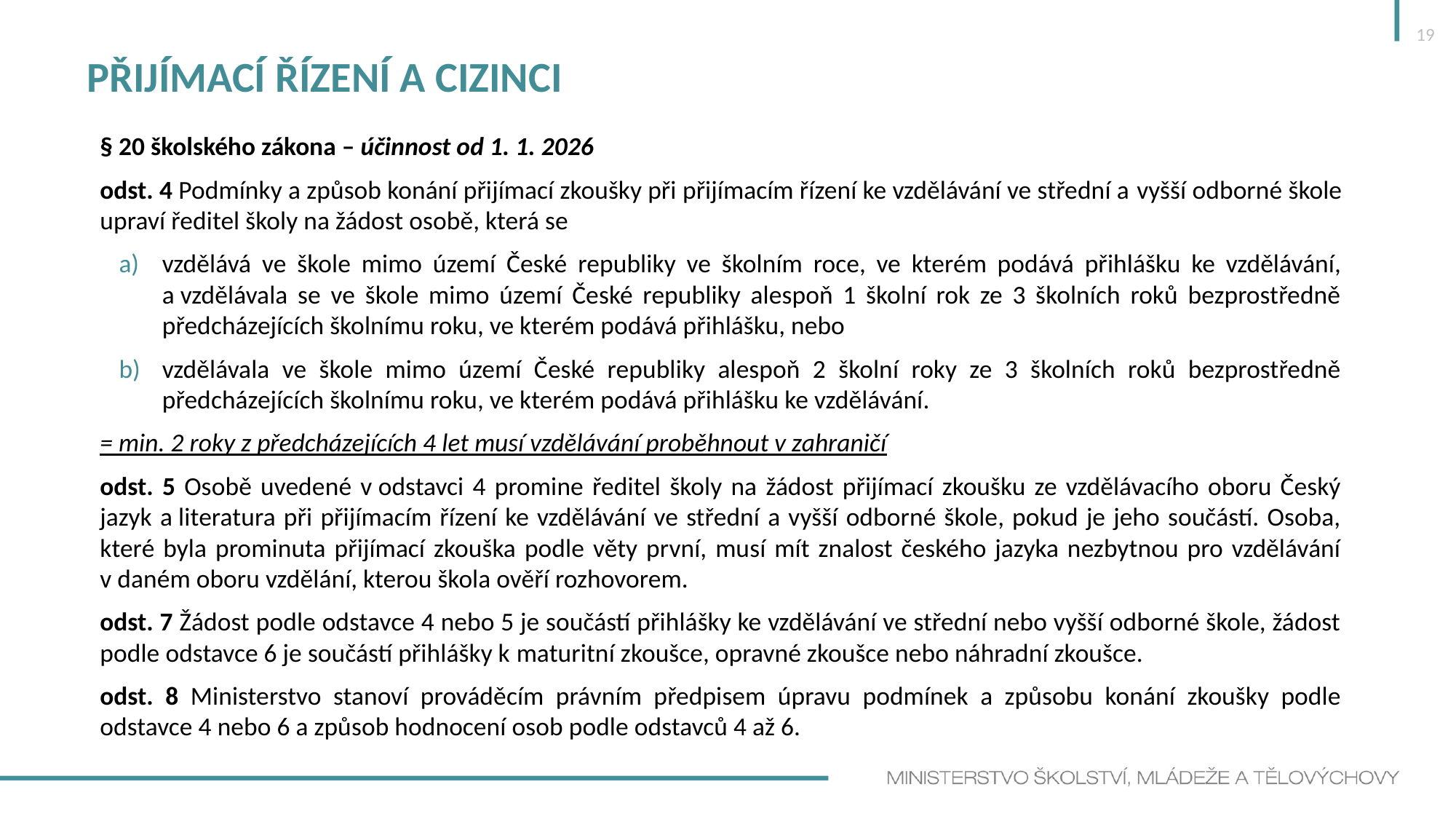

19
# Přijímací řízení a cizinci
§ 20 školského zákona – účinnost od 1. 1. 2026
odst. 4 Podmínky a způsob konání přijímací zkoušky při přijímacím řízení ke vzdělávání ve střední a vyšší odborné škole upraví ředitel školy na žádost osobě, která se
vzdělává ve škole mimo území České republiky ve školním roce, ve kterém podává přihlášku ke vzdělávání, a vzdělávala se ve škole mimo území České republiky alespoň 1 školní rok ze 3 školních roků bezprostředně předcházejících školnímu roku, ve kterém podává přihlášku, nebo
vzdělávala ve škole mimo území České republiky alespoň 2 školní roky ze 3 školních roků bezprostředně předcházejících školnímu roku, ve kterém podává přihlášku ke vzdělávání.
= min. 2 roky z předcházejících 4 let musí vzdělávání proběhnout v zahraničí
odst. 5 Osobě uvedené v odstavci 4 promine ředitel školy na žádost přijímací zkoušku ze vzdělávacího oboru Český jazyk a literatura při přijímacím řízení ke vzdělávání ve střední a vyšší odborné škole, pokud je jeho součástí. Osoba, které byla prominuta přijímací zkouška podle věty první, musí mít znalost českého jazyka nezbytnou pro vzdělávání v daném oboru vzdělání, kterou škola ověří rozhovorem.
odst. 7 Žádost podle odstavce 4 nebo 5 je součástí přihlášky ke vzdělávání ve střední nebo vyšší odborné škole, žádost podle odstavce 6 je součástí přihlášky k maturitní zkoušce, opravné zkoušce nebo náhradní zkoušce.
odst. 8 Ministerstvo stanoví prováděcím právním předpisem úpravu podmínek a způsobu konání zkoušky podle odstavce 4 nebo 6 a způsob hodnocení osob podle odstavců 4 až 6.